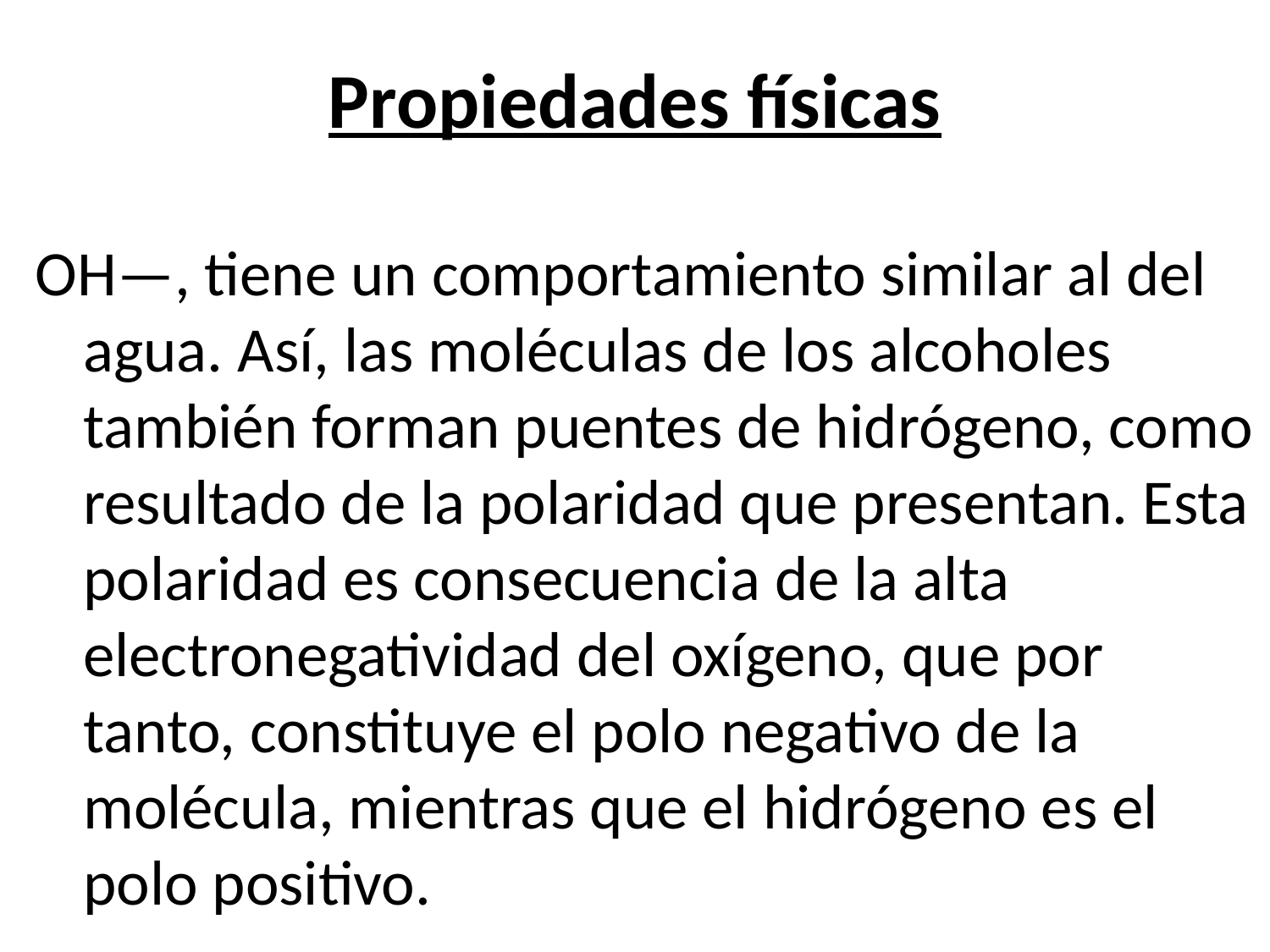

# Propiedades físicas
OH—, tiene un comportamiento similar al del agua. Así, las moléculas de los alcoholes también forman puentes de hidrógeno, como resultado de la polaridad que presentan. Esta polaridad es consecuencia de la alta electronegatividad del oxígeno, que por tanto, constituye el polo negativo de la molécula, mientras que el hidrógeno es el polo positivo.